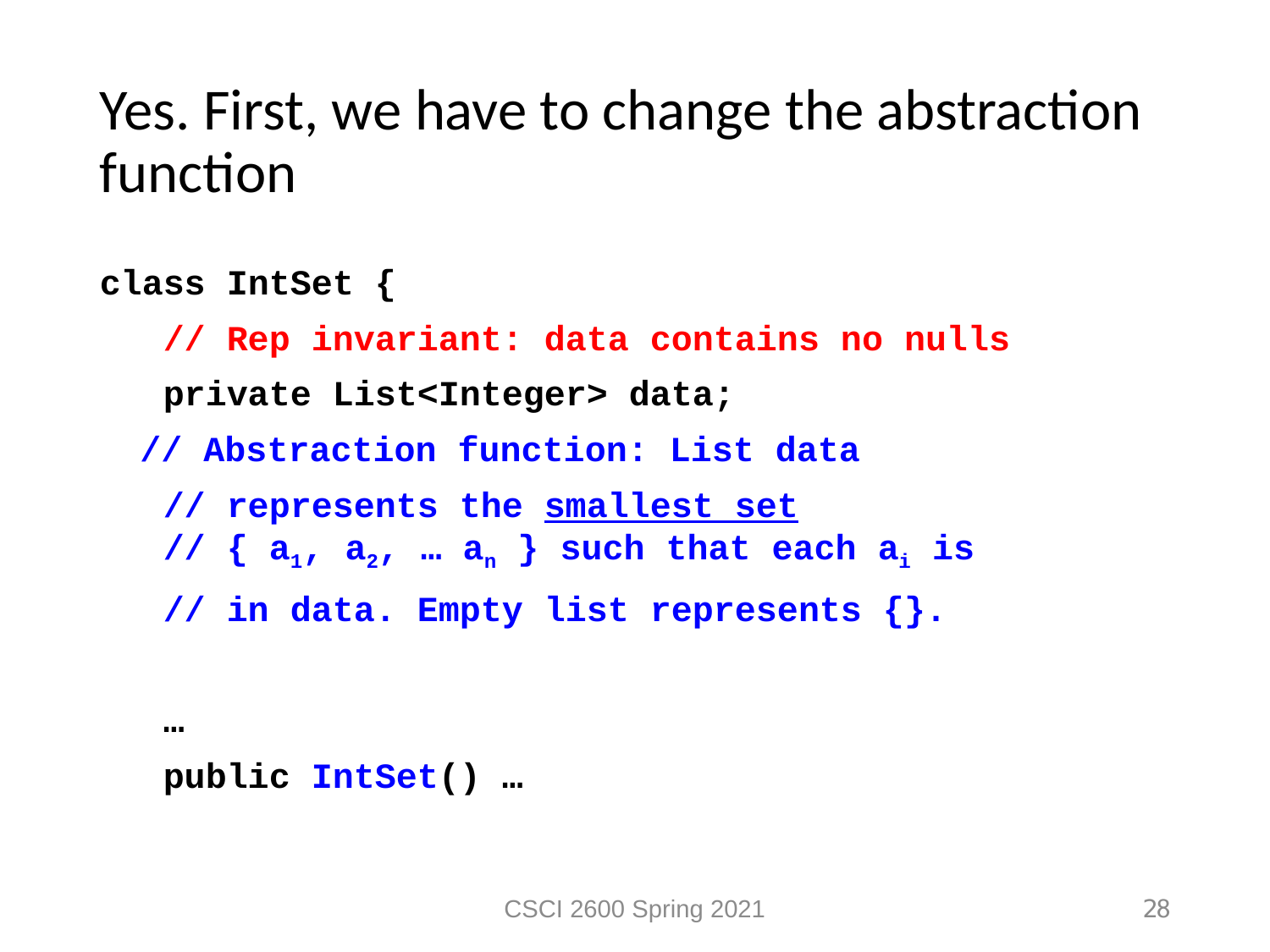

Yes. First, we have to change the abstraction function
class IntSet {
   // Rep invariant: data contains no nulls
   private List<Integer> data;
     // Abstraction function: List data
   // represents the smallest set
   // { a1, a2, … an } such that each ai is
   // in data. Empty list represents {}.

   …
   public IntSet() …
CSCI 2600 Spring 2021
28